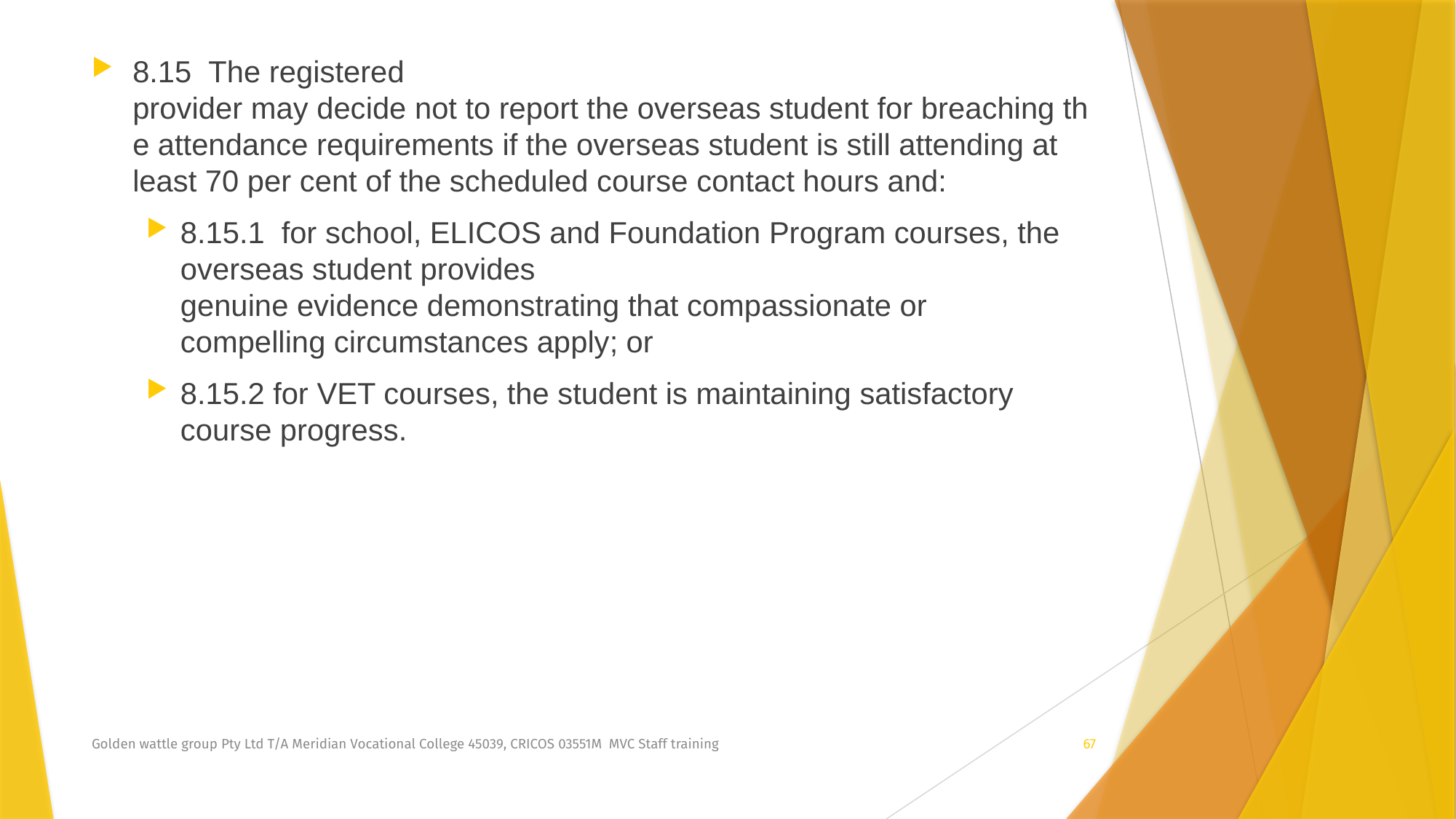

8.15  The registered provider may decide not to report the overseas student for breaching the attendance requirements if the overseas student is still attending at least 70 per cent of the scheduled course contact hours and:
8.15.1  for school, ELICOS and Foundation Program courses, the overseas student provides genuine evidence demonstrating that compassionate or compelling circumstances apply; or
8.15.2 for VET courses, the student is maintaining satisfactory course progress.
Golden wattle group Pty Ltd T/A Meridian Vocational College 45039, CRICOS 03551M  MVC Staff training
67